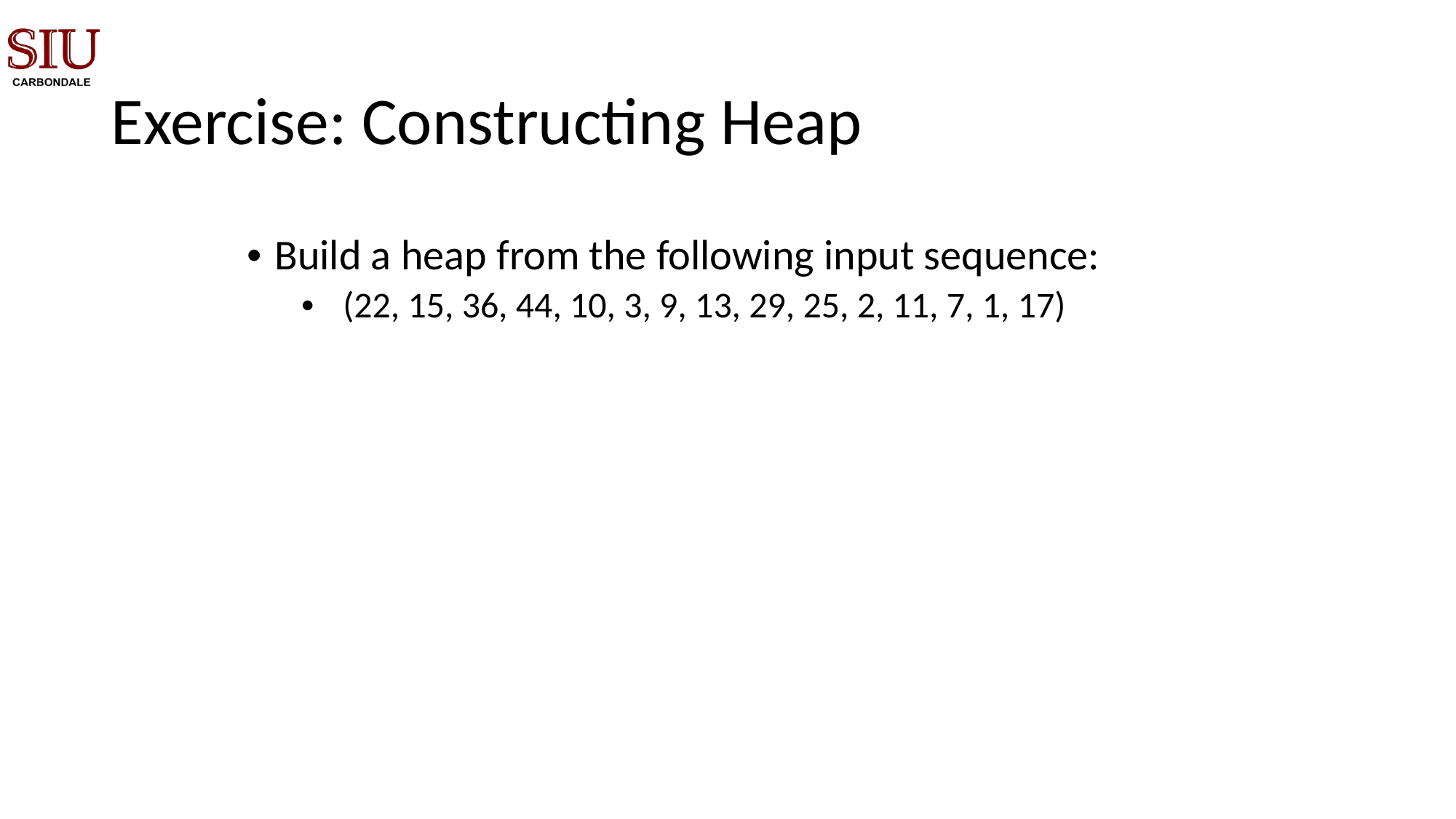

# Exercise: Constructing Heap
Build a heap from the following input sequence:
(22, 15, 36, 44, 10, 3, 9, 13, 29, 25, 2, 11, 7, 1, 17)